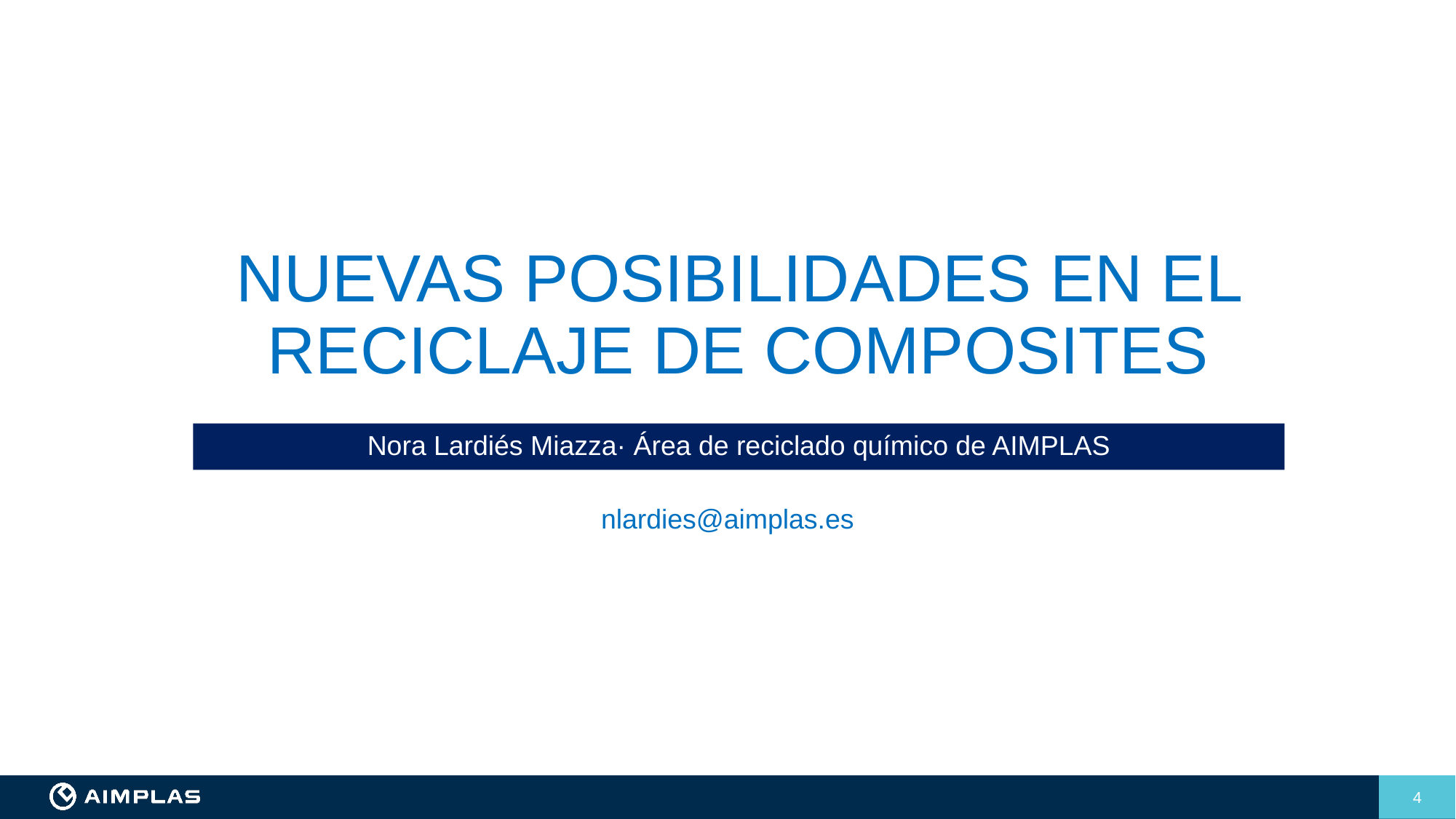

# NUEVAS POSIBILIDADES EN EL RECICLAJE DE COMPOSITES
Nora Lardiés Miazza· Área de reciclado químico de AIMPLAS
nlardies@aimplas.es